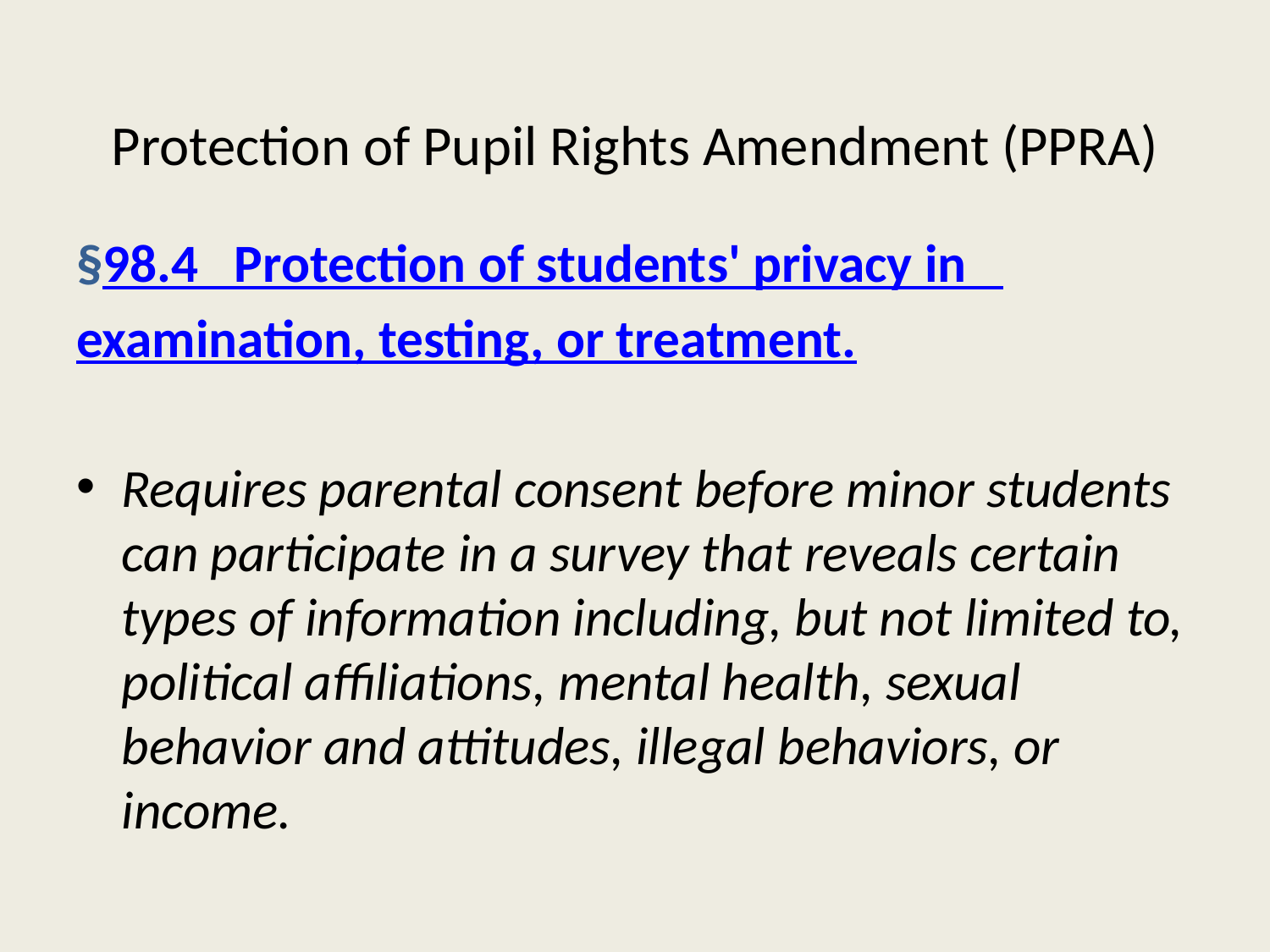

# Protection of Pupil Rights Amendment (PPRA)
§98.4   Protection of students' privacy in
examination, testing, or treatment.

Requires parental consent before minor students can participate in a survey that reveals certain types of information including, but not limited to, political affiliations, mental health, sexual behavior and attitudes, illegal behaviors, or income.